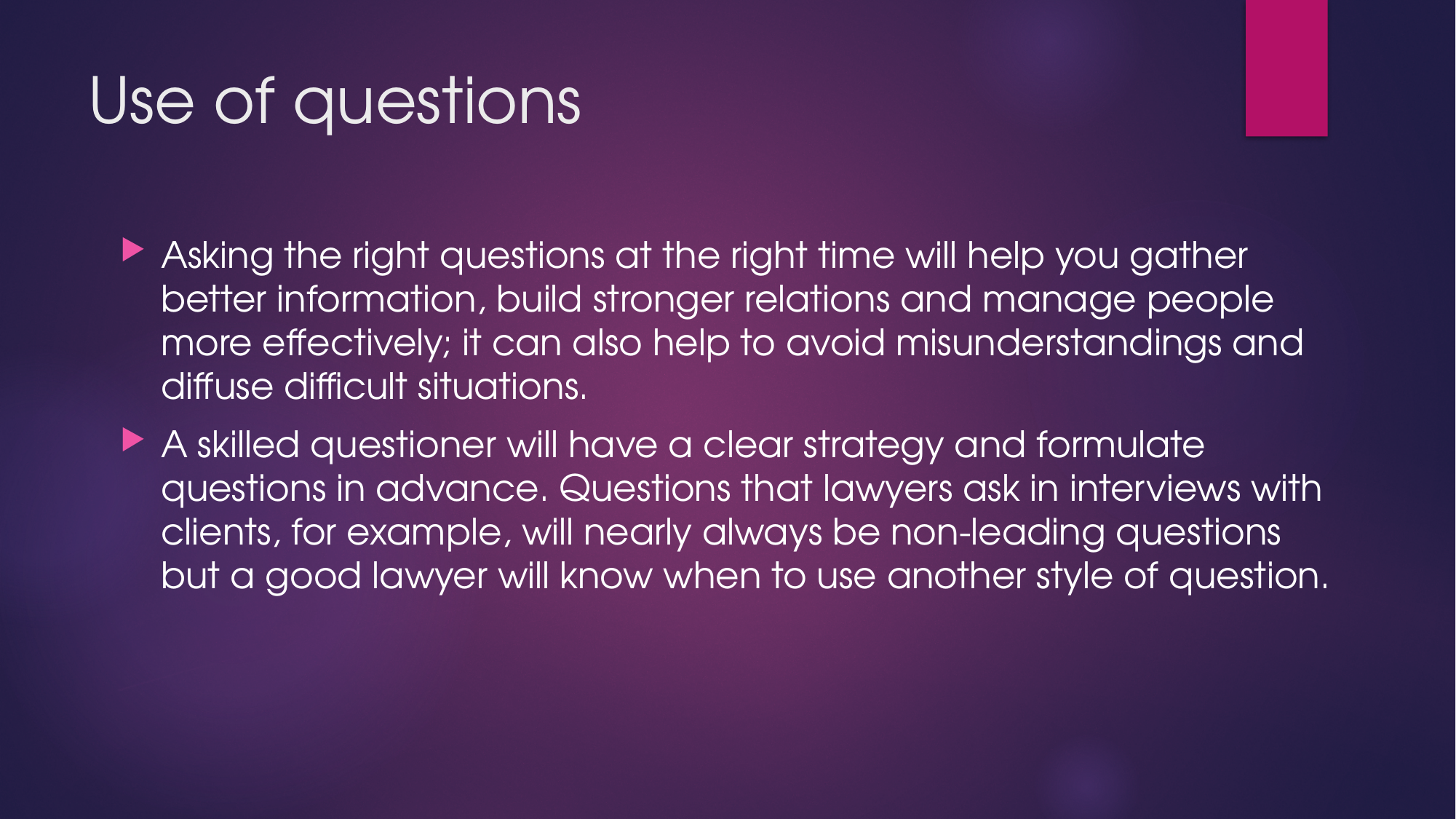

# Use of questions
Asking the right questions at the right time will help you gather better information, build stronger relations and manage people more effectively; it can also help to avoid misunderstandings and diffuse difficult situations.
A skilled questioner will have a clear strategy and formulate questions in advance. Questions that lawyers ask in interviews with clients, for example, will nearly always be non-leading questions but a good lawyer will know when to use another style of question.